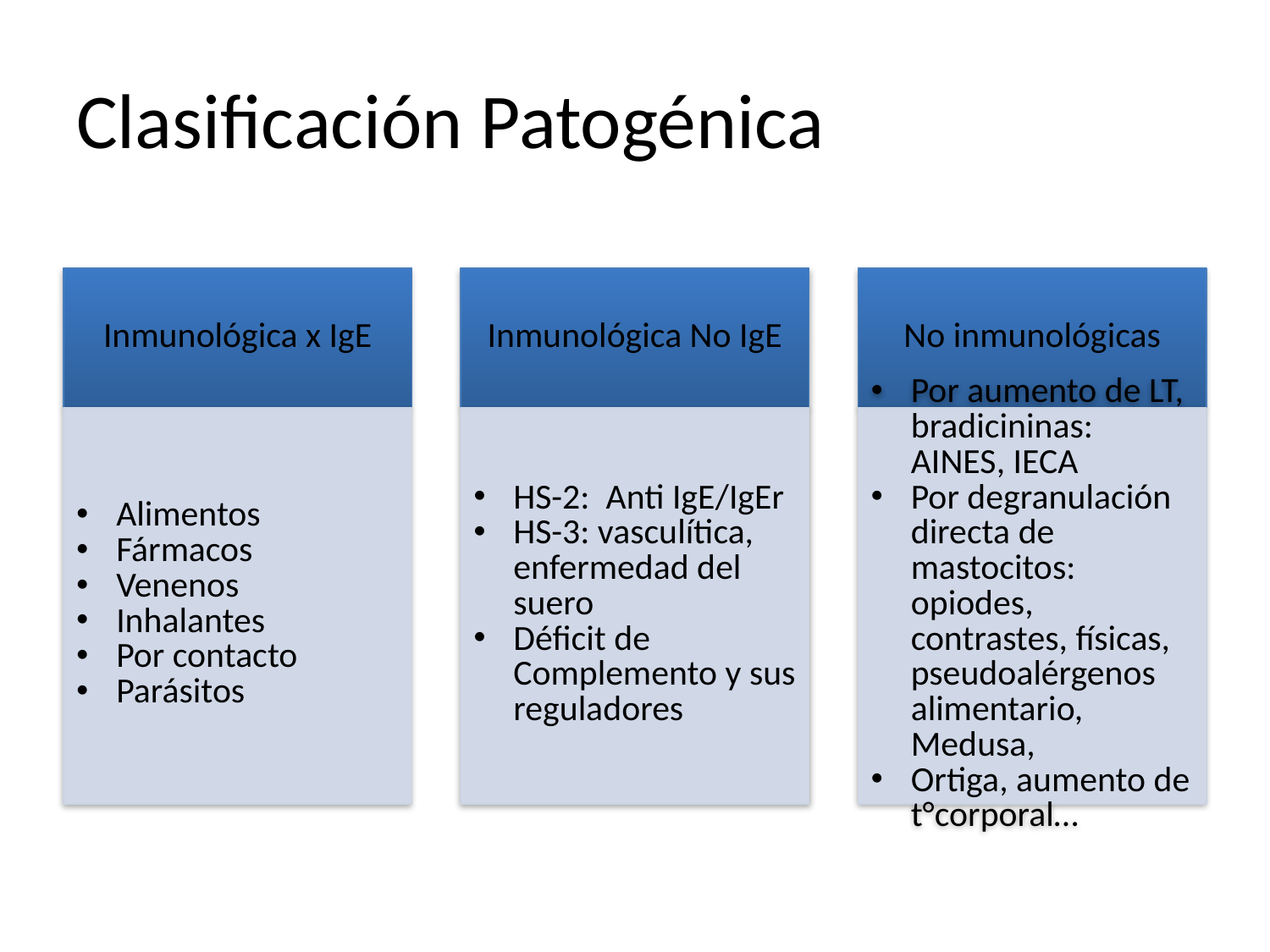

# Clasificación Patogénica
Inmunológica x IgE
Alimentos
Inmunológica No IgE
HS-2:  Anti IgE/IgEr
No inmunológicas
Por aumento de LT, bradicininas: AINES, IECA
Fármacos
Venenos
Inhalantes
Por contacto
HS-3: vasculítica, enfermedad del suero
Déficit de Complemento y sus reguladores
Por degranulación directa de mastocitos: opiodes, contrastes, físicas,  pseudoalérgenos alimentario, Medusa,
Ortiga, aumento de t°corporal…
Parásitos